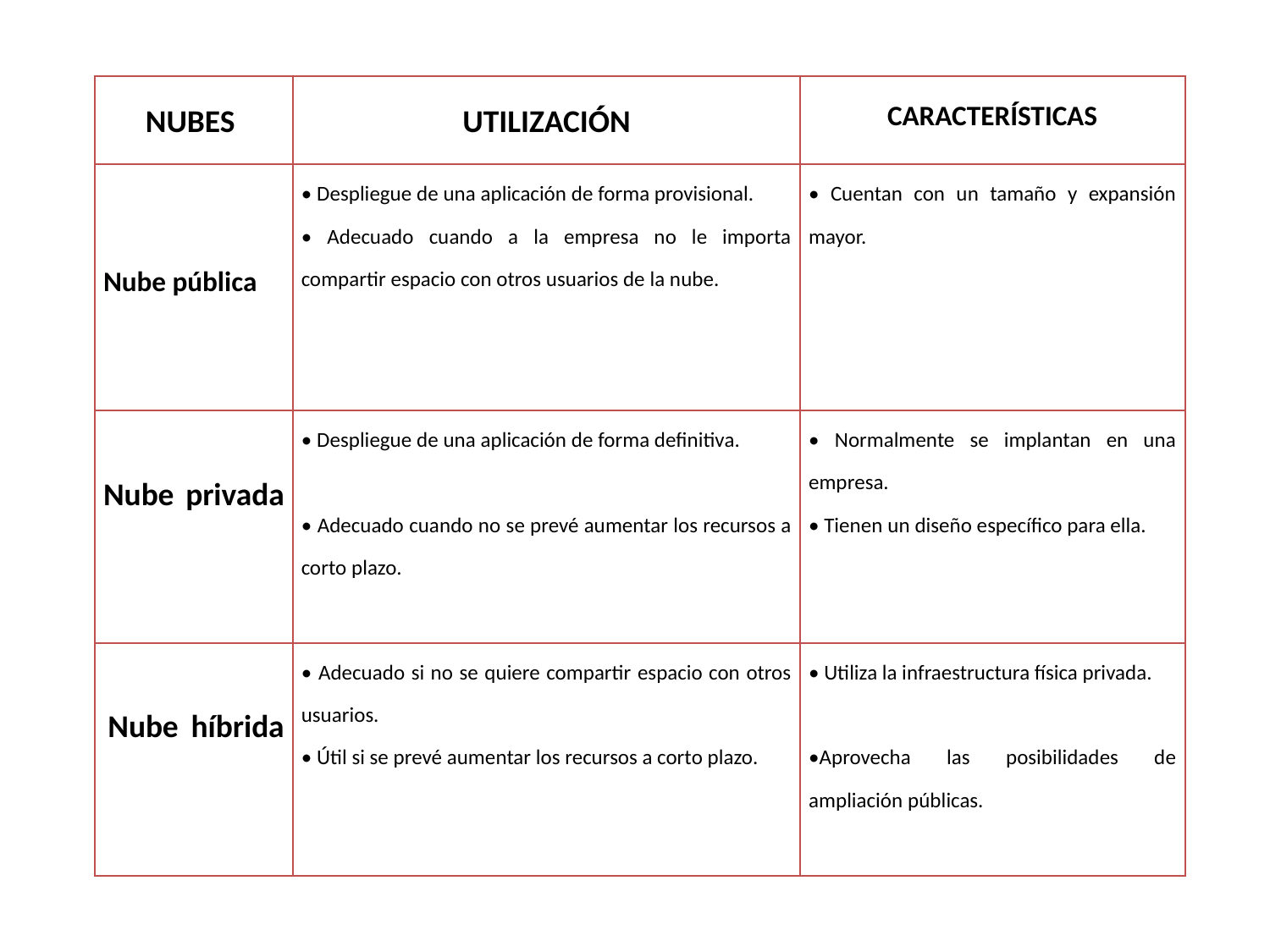

| NUBES | UTILIZACIÓN | CARACTERÍSTICAS |
| --- | --- | --- |
| Nube pública | • Despliegue de una aplicación de forma provisional. • Adecuado cuando a la empresa no le importa compartir espacio con otros usuarios de la nube. | • Cuentan con un tamaño y expansión mayor. |
| Nube privada | • Despliegue de una aplicación de forma definitiva. • Adecuado cuando no se prevé aumentar los recursos a corto plazo. | • Normalmente se implantan en una empresa. • Tienen un diseño específico para ella. |
| Nube híbrida | • Adecuado si no se quiere compartir espacio con otros usuarios. • Útil si se prevé aumentar los recursos a corto plazo. | • Utiliza la infraestructura física privada. •Aprovecha las posibilidades de ampliación públicas. |